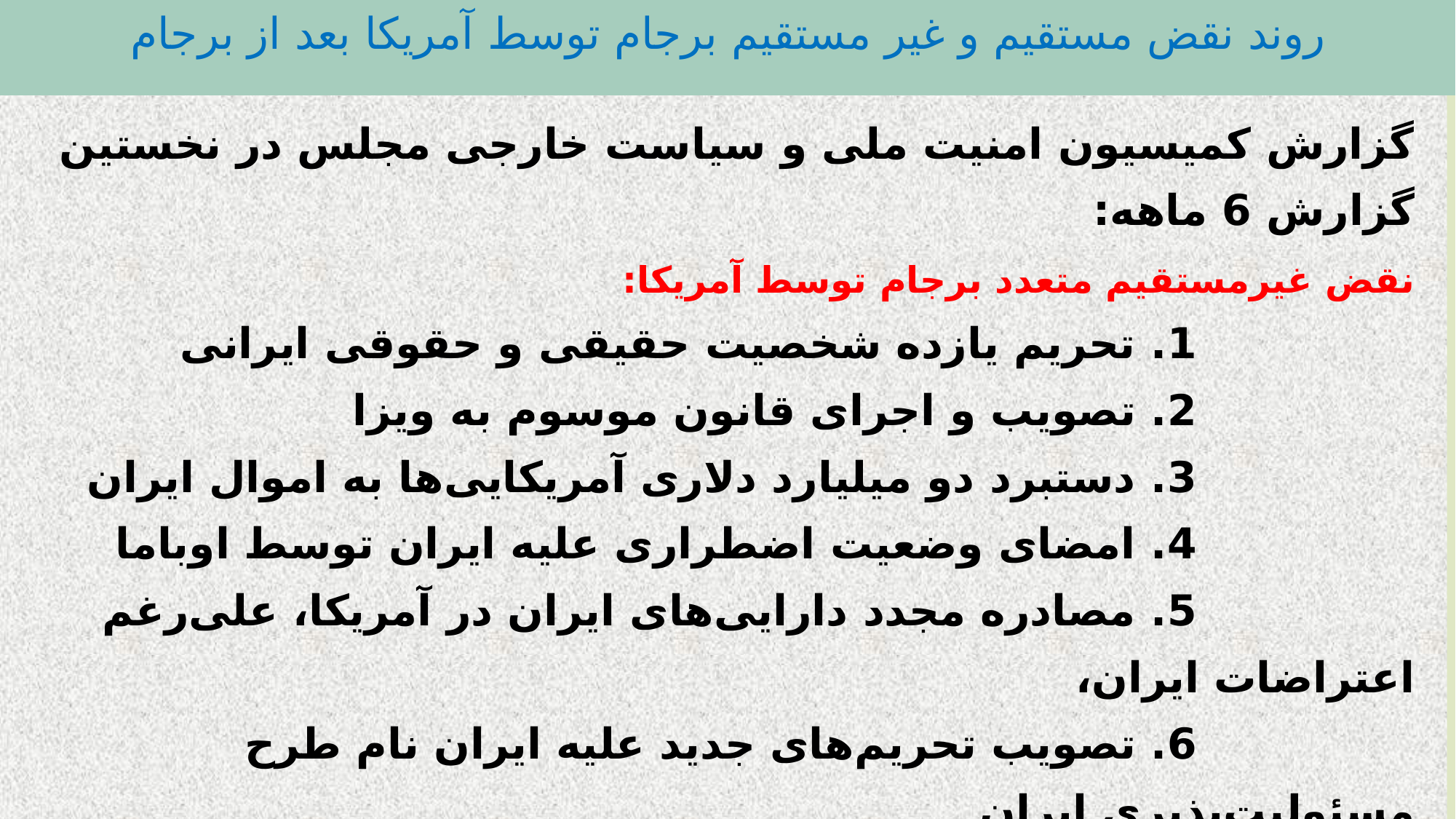

روند نقض مستقیم و غیر مستقیم برجام توسط آمریکا بعد از برجام
# گزارش کمیسیون امنیت ملی و سیاست خارجی مجلس در نخستین گزارش 6 ماهه: نقض غیرمستقیم متعدد برجام توسط آمریکا: 1. تحریم یازده شخصیت حقیقی و حقوقی ایرانی 2. تصویب و اجرای قانون موسوم به ویزا 3. دستبرد دو میلیارد دلاری آمریکایی‌ها به اموال ایران 4. امضای وضعیت اضطراری علیه ایران توسط اوباما 5. مصادره مجدد دارایی‌های ایران در آمریکا، علی‌رغم اعتراضات ایران، 6. تصویب تحریم‌های جدید علیه ایران نام طرح مسئولیت‌پذیری ایران 7. استمرار تحریم بانک‌های بزرگ دنیا با ایران با وجود رفع ظاهری تحریم‌ها 8.تأخیر در صدور مجوز خرید هواپیما (بوئینگ و ایرباس)